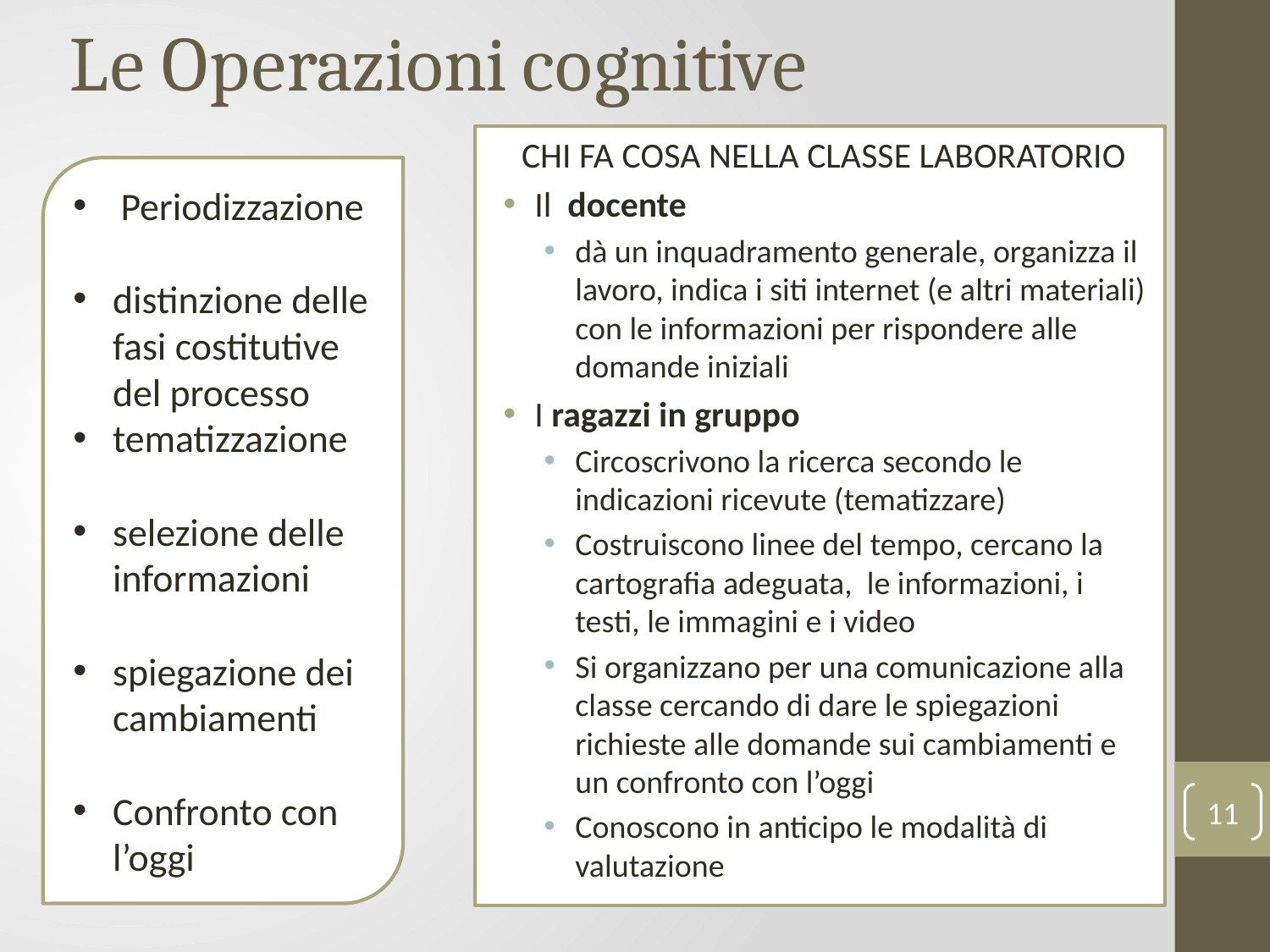

# Le Operazioni cognitive
CHI FA COSA NELLA CLASSE LABORATORIO
Il  docente
dà un inquadramento generale, organizza il lavoro, indica i siti internet (e altri materiali) con le informazioni per rispondere alle domande iniziali
I ragazzi in gruppo
Circoscrivono la ricerca secondo le indicazioni ricevute (tematizzare)
Costruiscono linee del tempo, cercano la cartografia adeguata,  le informazioni, i testi, le immagini e i video
Si organizzano per una comunicazione alla classe cercando di dare le spiegazioni richieste alle domande sui cambiamenti e un confronto con l’oggi
Conoscono in anticipo le modalità di valutazione
Periodizzazione

distinzione delle fasi costitutive del processo
tematizzazione

selezione delle informazioni

spiegazione dei cambiamenti

Confronto con l’oggi

11